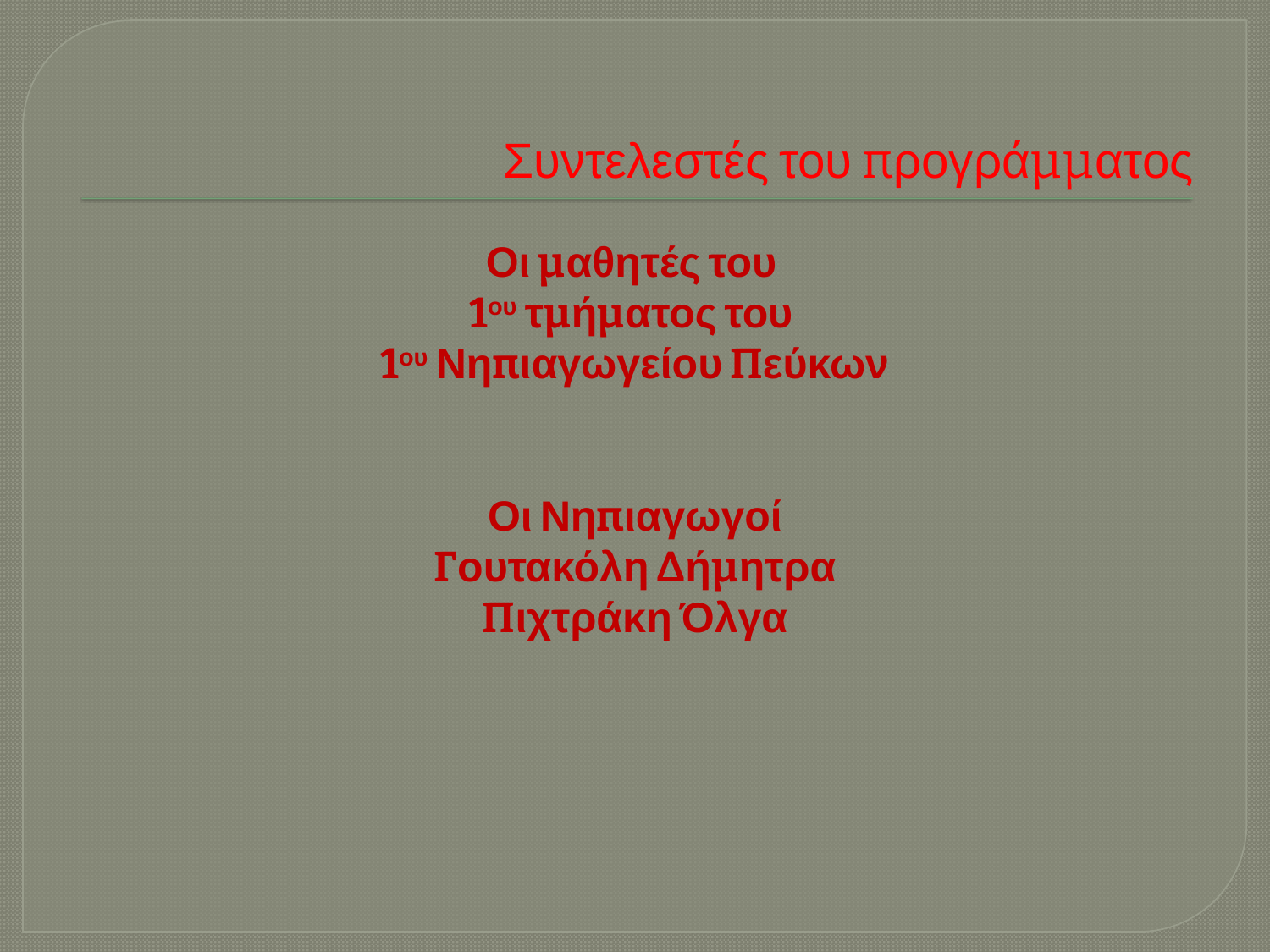

# Συντελεστές του προγράμματος
Οι μαθητές του
1ου τμήματος του
1ου Νηπιαγωγείου Πεύκων

Οι Νηπιαγωγοί
Γουτακόλη Δήμητρα
Πιχτράκη Όλγα